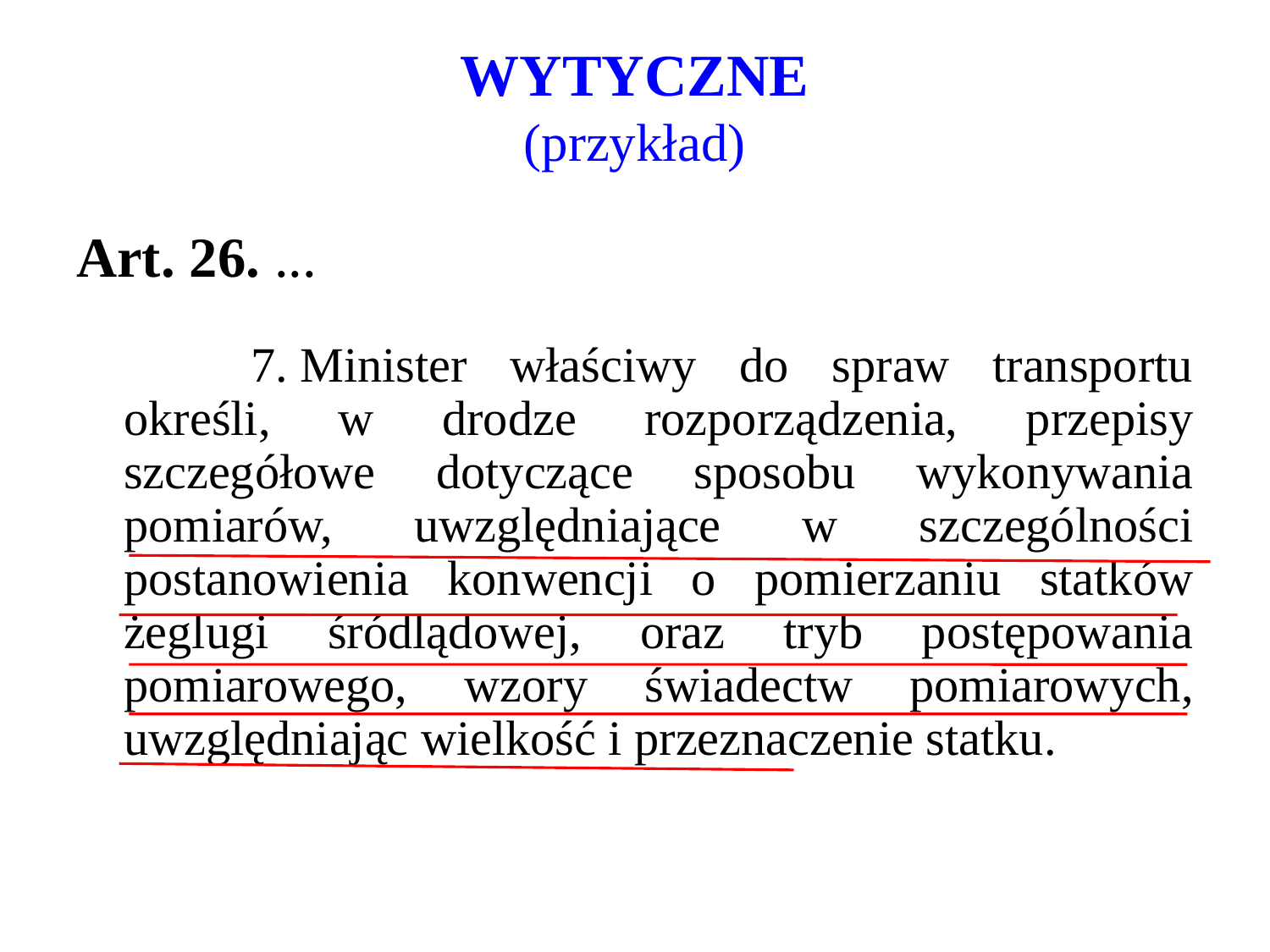

# WYTYCZNE (przykład)
Art. 26. ...

		7. Minister właściwy do spraw transportu określi, w drodze rozporządzenia, przepisy szczegółowe dotyczące sposobu wykonywania pomiarów, uwzględniające w szczególności postanowienia konwencji o pomierzaniu statków żeglugi śródlądowej, oraz tryb postępowania pomiarowego, wzory świadectw pomiarowych, uwzględniając wielkość i przeznaczenie statku.